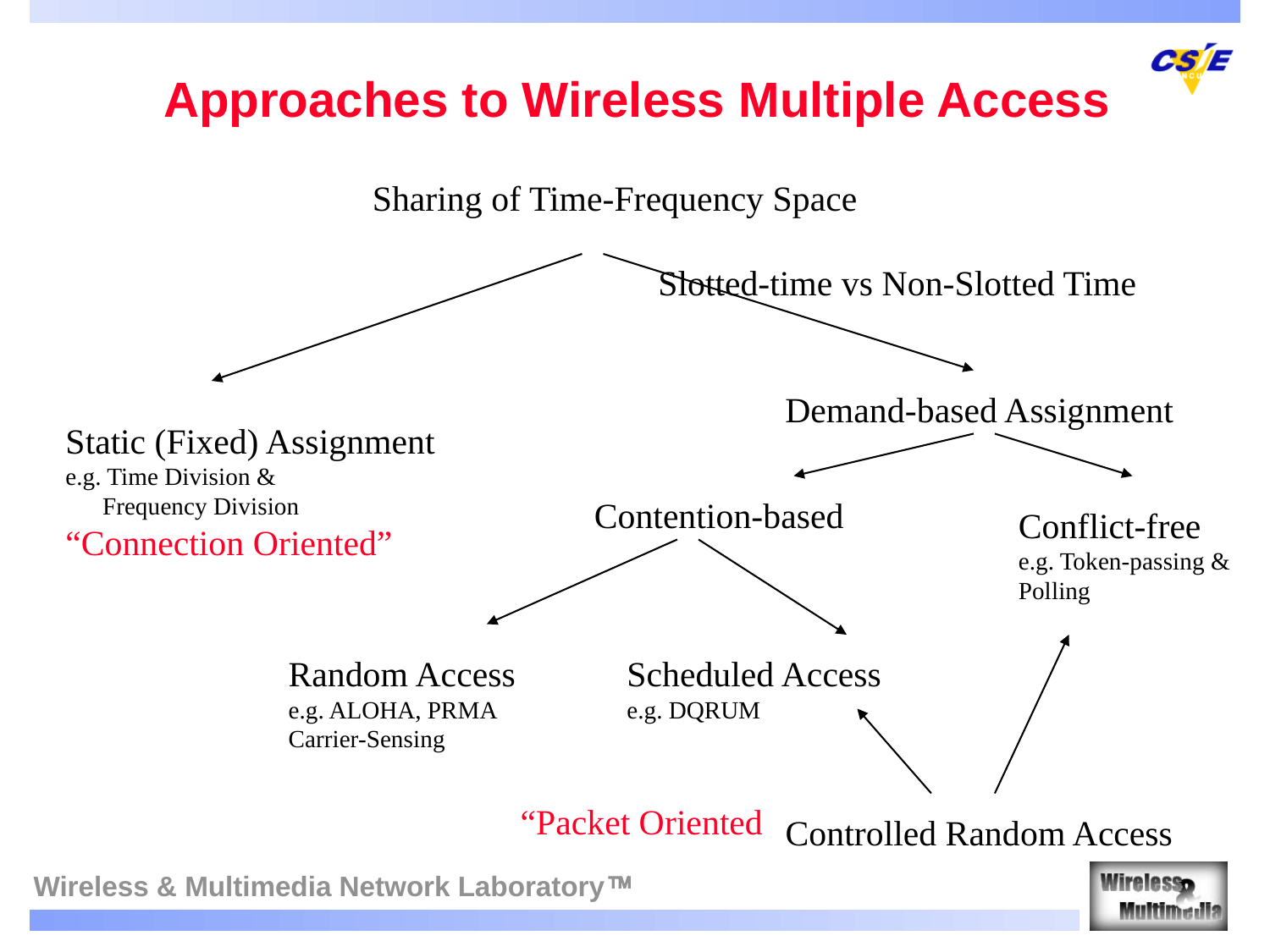

# Approaches to Wireless Multiple Access
Sharing of Time-Frequency Space

Slotted-time vs Non-Slotted Time
Demand-based Assignment
Static (Fixed) Assignment
e.g. Time Division &
      Frequency Division
“Connection Oriented”

Contention-based
Conflict-free
e.g. Token-passing &
Polling

Random Access
e.g. ALOHA, PRMA
Carrier-Sensing
Scheduled Access
e.g. DQRUM

“Packet Oriented
Controlled Random Access